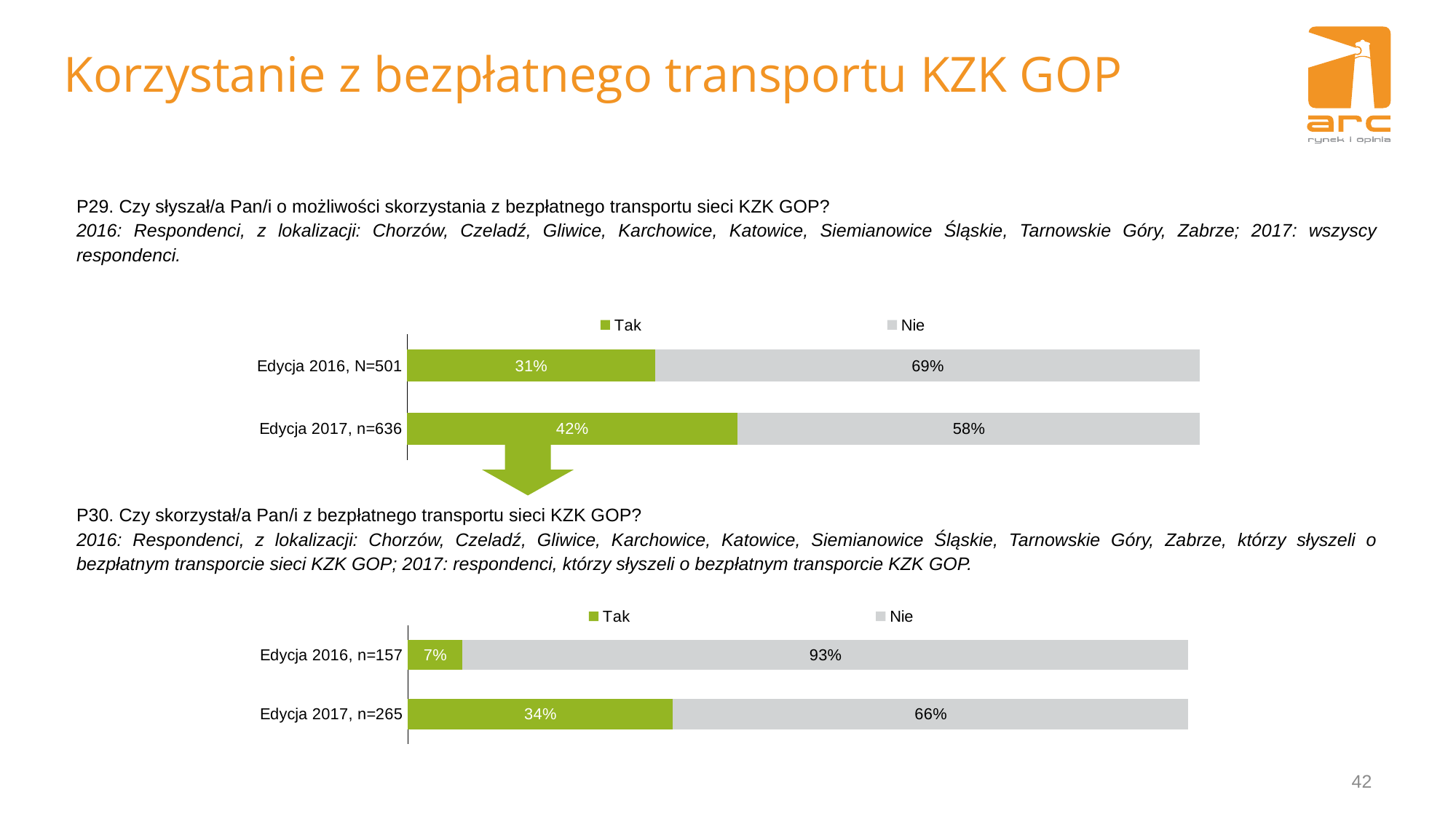

# Korzystanie z bezpłatnego transportu KZK GOP

P29. Czy słyszał/a Pan/i o możliwości skorzystania z bezpłatnego transportu sieci KZK GOP?
2016: Respondenci, z lokalizacji: Chorzów, Czeladź, Gliwice, Karchowice, Katowice, Siemianowice Śląskie, Tarnowskie Góry, Zabrze; 2017: wszyscy respondenci.

### Chart

| Category | Tak | Nie |
|---|---|---|
| Edycja 2016, N=501 | 0.313373253493014 | 0.6866267465069862 |
| Edycja 2017, n=636 | 0.41666666666666685 | 0.5833333333333333 |
P30. Czy skorzystał/a Pan/i z bezpłatnego transportu sieci KZK GOP?
2016: Respondenci, z lokalizacji: Chorzów, Czeladź, Gliwice, Karchowice, Katowice, Siemianowice Śląskie, Tarnowskie Góry, Zabrze, którzy słyszeli o bezpłatnym transporcie sieci KZK GOP; 2017: respondenci, którzy słyszeli o bezpłatnym transporcie KZK GOP.

### Chart

| Category | Tak | Nie |
|---|---|---|
| Edycja 2016, n=157 | 0.07006369426751612 | 0.9299363057324828 |
| Edycja 2017, n=265 | 0.3396226415094352 | 0.6603773584905673 |
42